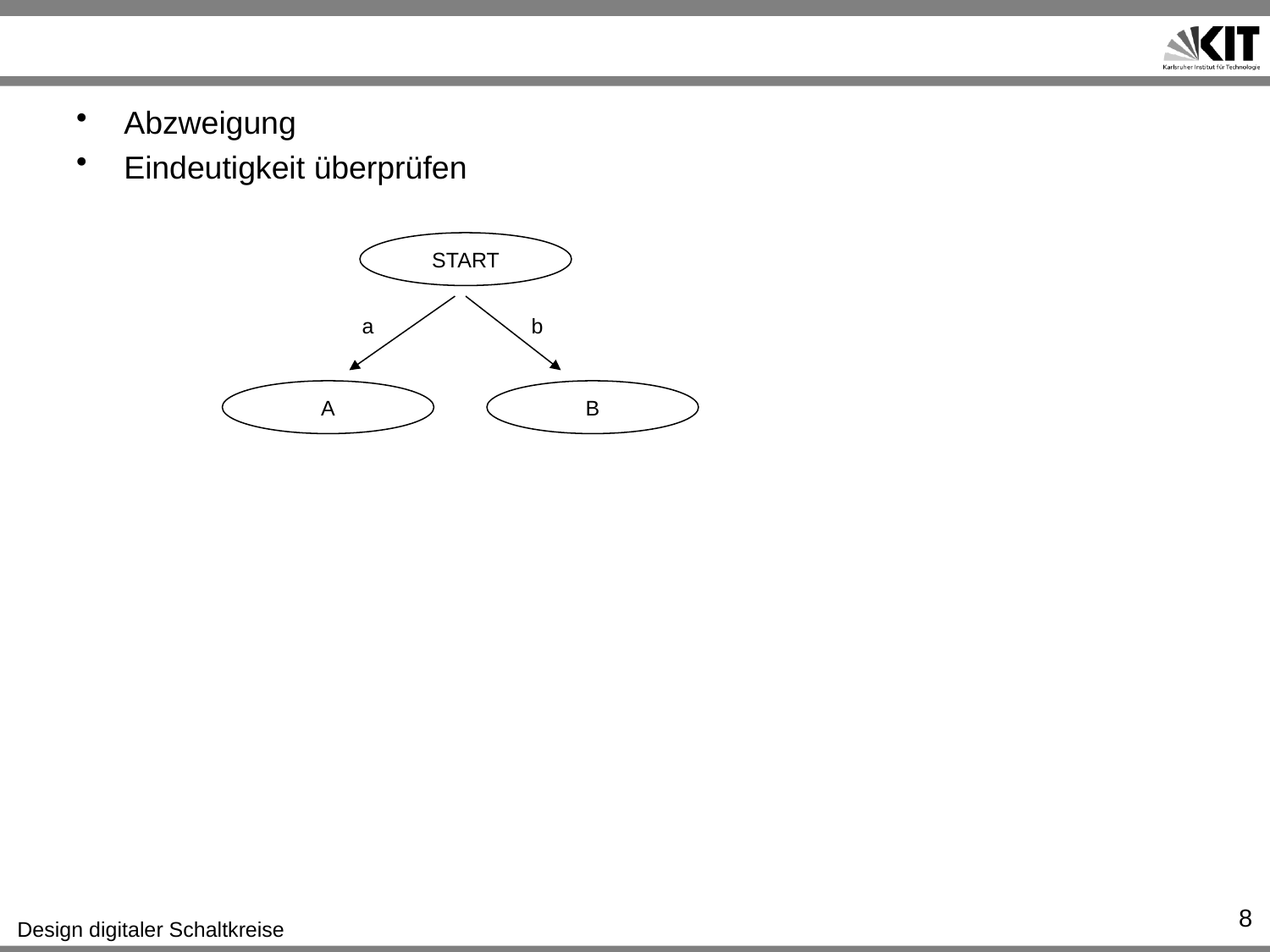

#
Abzweigung
Eindeutigkeit überprüfen
START
a
b
A
B
8